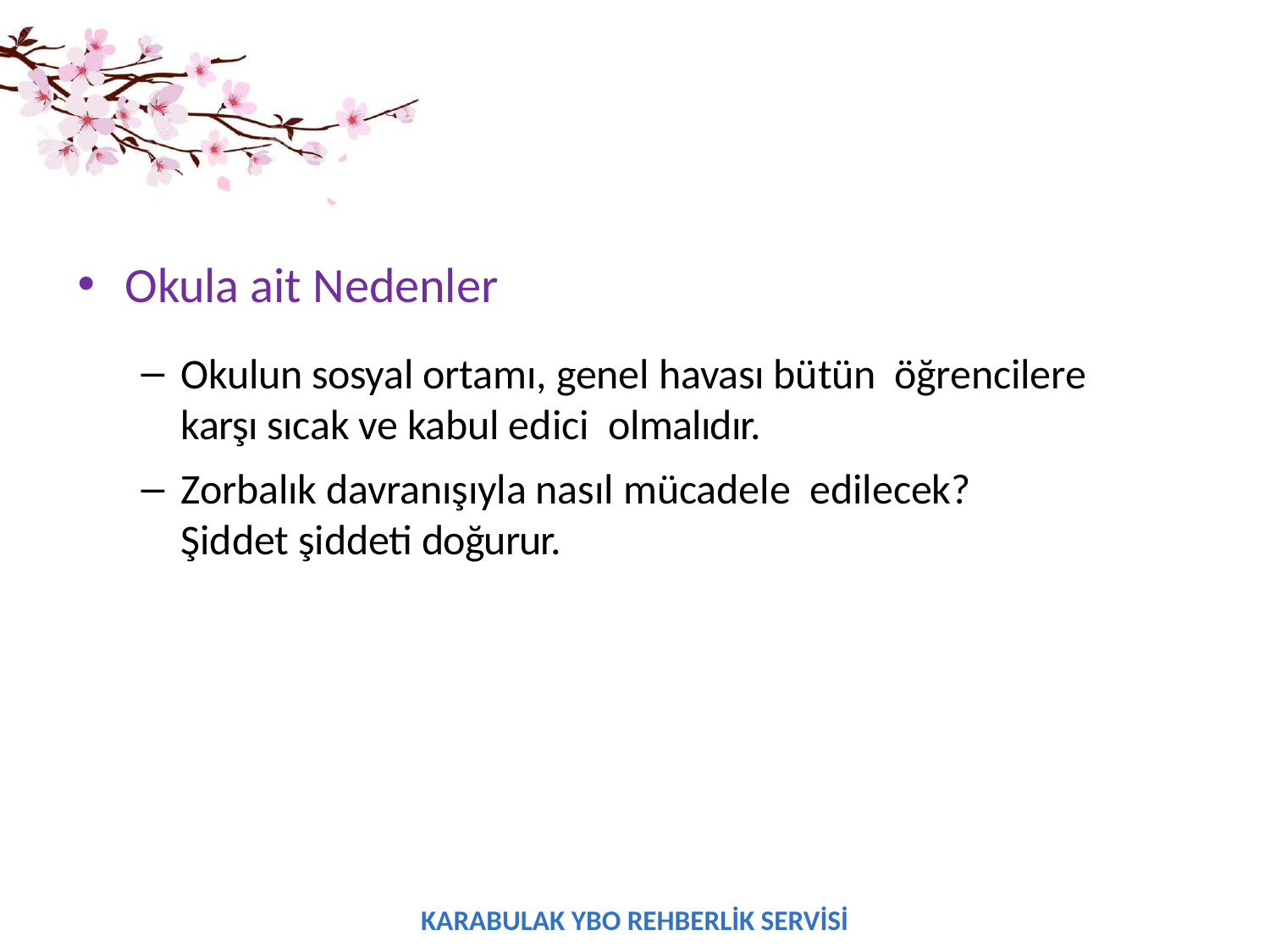

Okula ait Nedenler
Okulun sosyal ortamı, genel havası bütün  öğrencilere karşı sıcak ve kabul edici  olmalıdır.
Zorbalık davranışıyla nasıl mücadele  edilecek? Şiddet şiddeti doğurur.
KARABULAK YBO REHBERLİK SERVİSİ